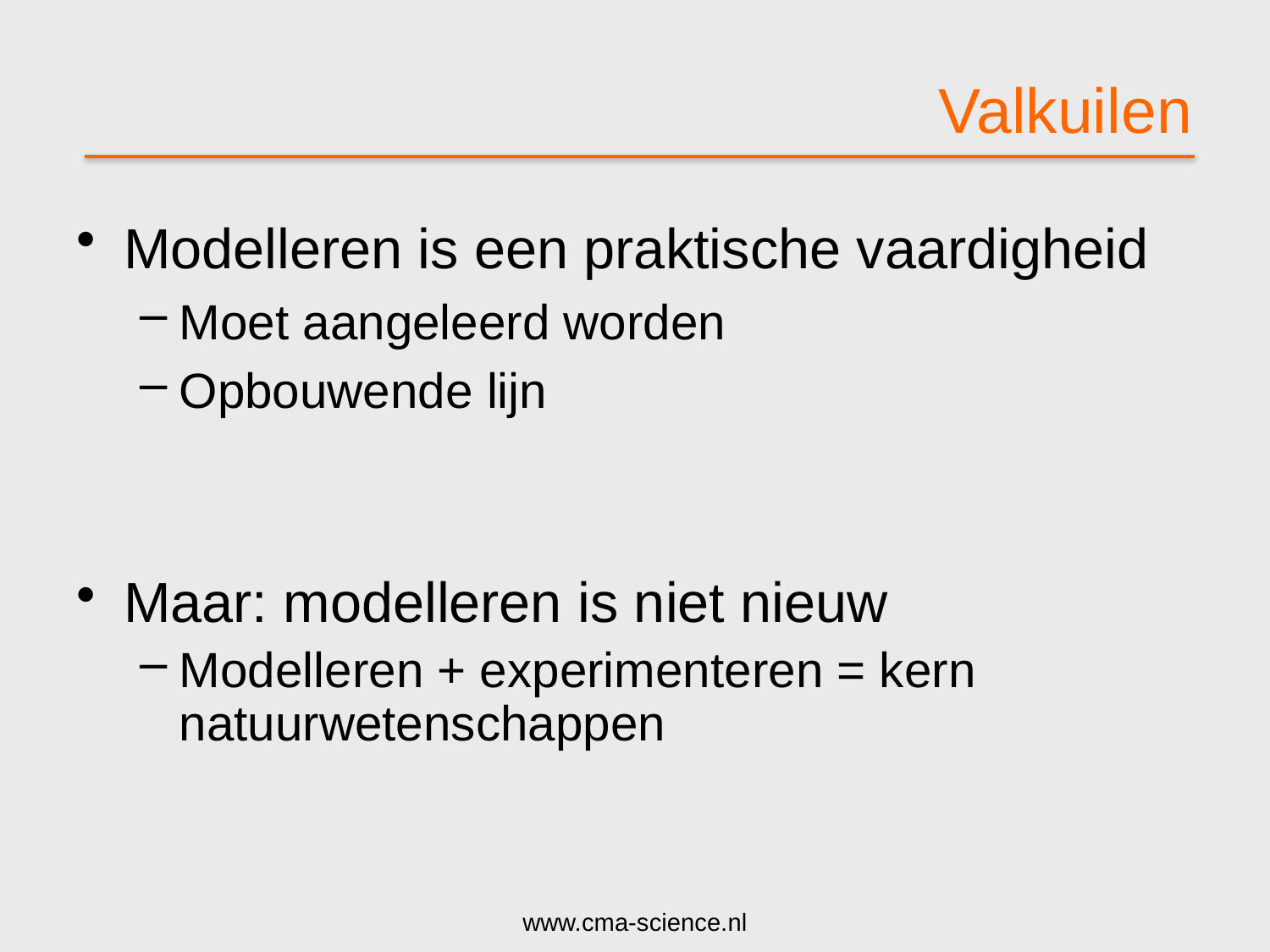

# Valkuilen
Modelleren is een praktische vaardigheid
Moet aangeleerd worden
Opbouwende lijn

Maar: modelleren is niet nieuw
Modelleren + experimenteren = kern natuurwetenschappen

www.cma-science.nl